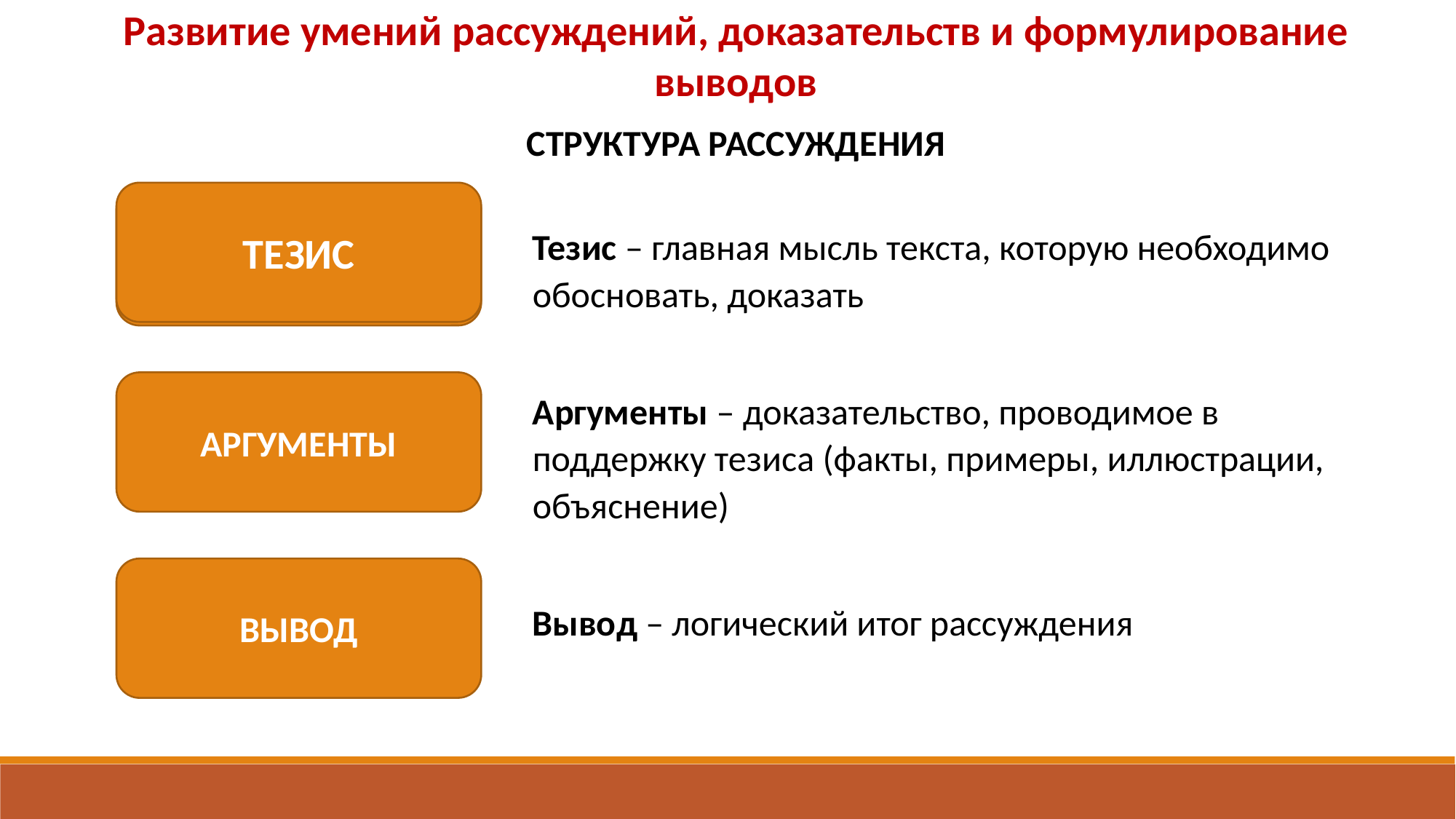

Развитие умений рассуждений, доказательств и формулирование выводов
СТРУКТУРА РАССУЖДЕНИЯ
ТЕЗИС

Тезис – главная мысль текста, которую необходимо обосновать, доказать

Аргументы – доказательство, проводимое в поддержку тезиса (факты, примеры, иллюстрации, объяснение)

Вывод – логический итог рассуждения
АРГУМЕНТЫ
ВЫВОД